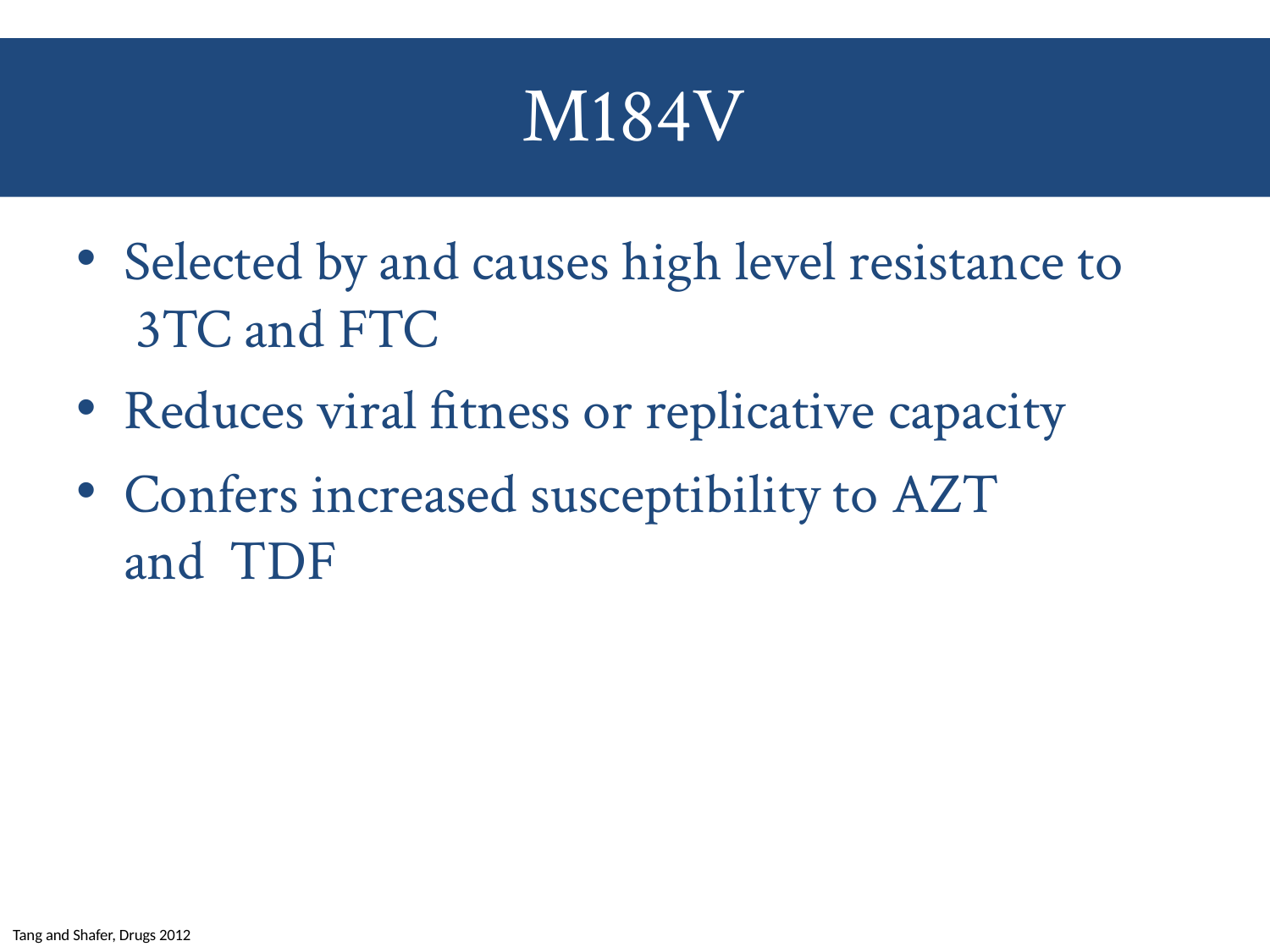

# M184V
Selected by and causes high level resistance to  3TC and FTC
Reduces viral fitness or replicative capacity
Confers increased susceptibility to AZT and  TDF
Tang and Shafer, Drugs 2012